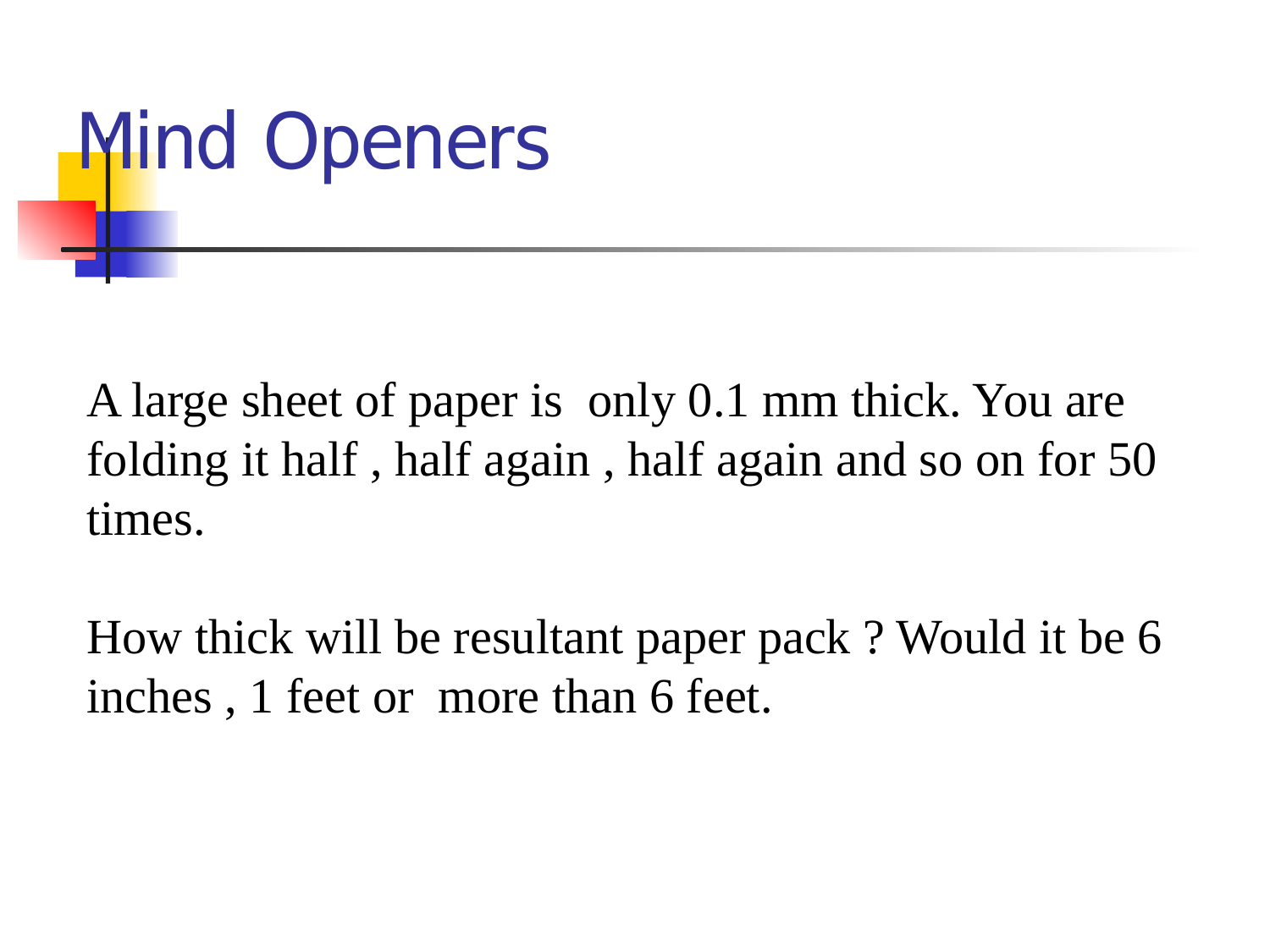

# Mind Openers
A large sheet of paper is  only 0.1 mm thick. You are folding it half , half again , half again and so on for 50 times.

How thick will be resultant paper pack ? Would it be 6 inches , 1 feet or  more than 6 feet.